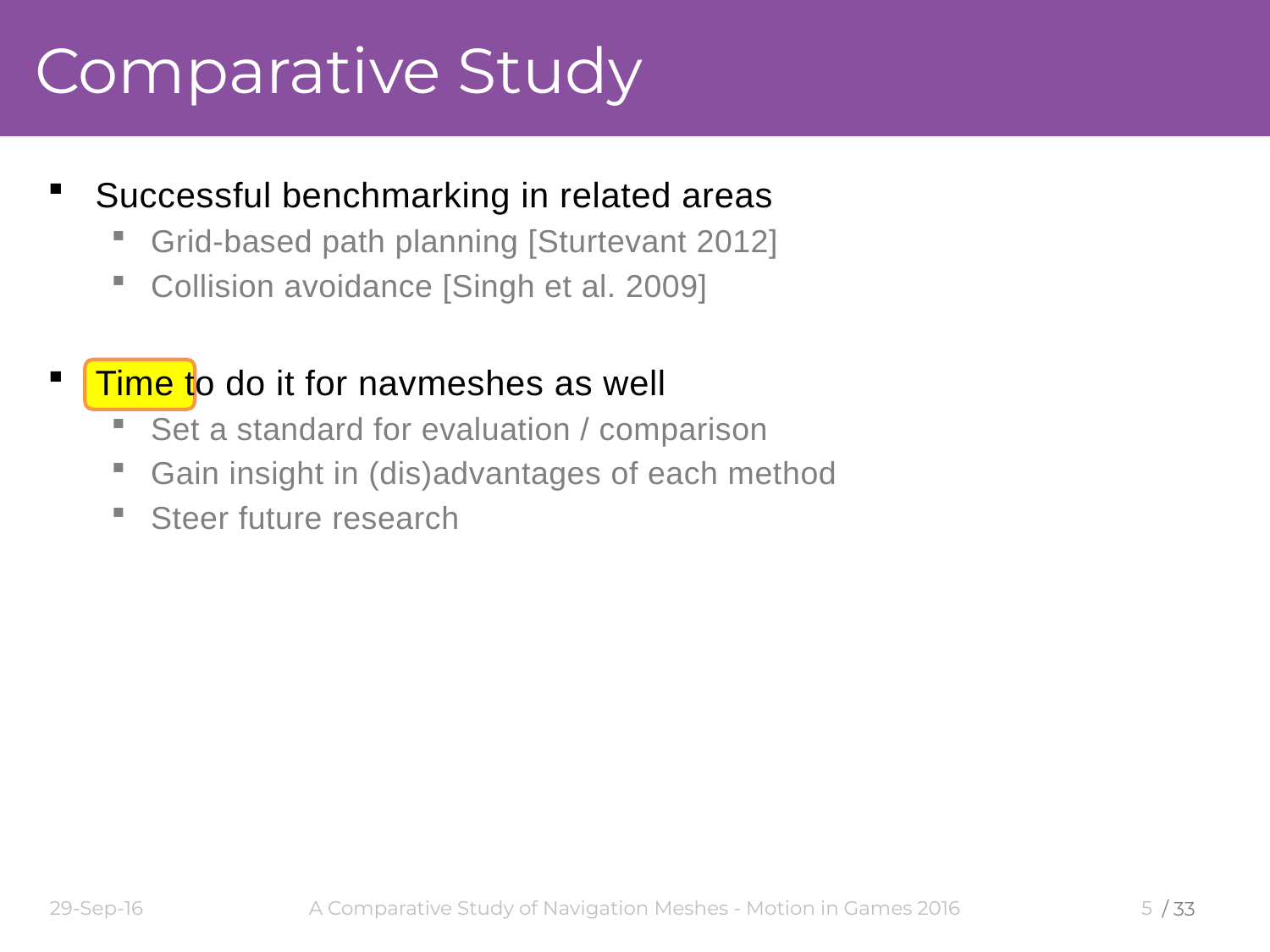

# Comparative Study
Successful benchmarking in related areas
Grid-based path planning [Sturtevant 2012]
Collision avoidance [Singh et al. 2009]

Time to do it for navmeshes as well
Set a standard for evaluation / comparison
Gain insight in (dis)advantages of each method
Steer future research

29-Sep-16
A Comparative Study of Navigation Meshes - Motion in Games 2016
5